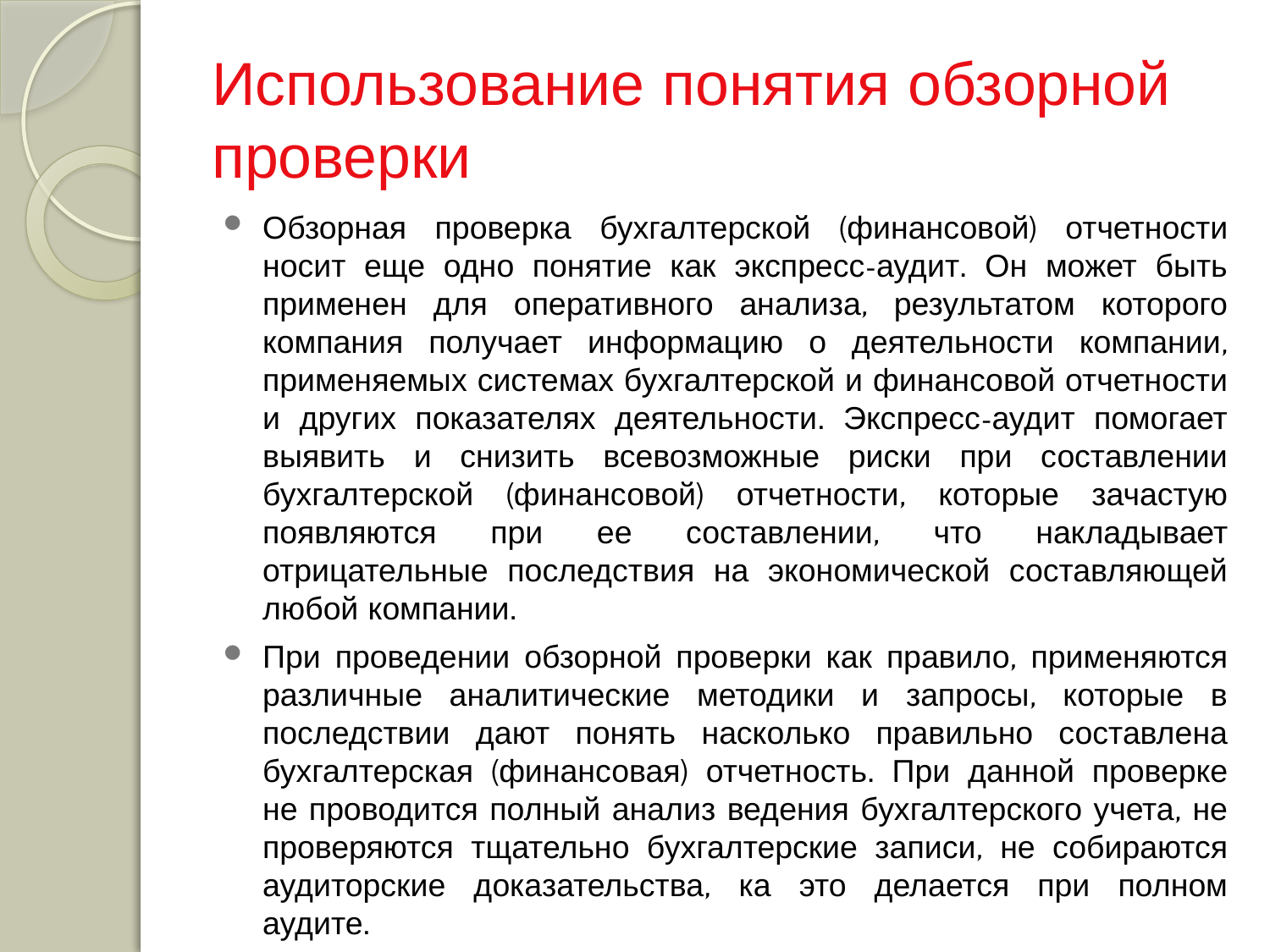

# Использование понятия обзорной проверки
Обзорная проверка бухгалтерской (финансовой) отчетности носит еще одно понятие как экспресс-аудит. Он может быть применен для оперативного анализа, результатом которого компания получает информацию о деятельности компании, применяемых системах бухгалтерской и финансовой отчетности и других показателях деятельности. Экспресс-аудит помогает выявить и снизить всевозможные риски при составлении бухгалтерской (финансовой) отчетности, которые зачастую появляются при ее составлении, что накладывает отрицательные последствия на экономической составляющей любой компании.
При проведении обзорной проверки как правило, применяются различные аналитические методики и запросы, которые в последствии дают понять насколько правильно составлена бухгалтерская (финансовая) отчетность. При данной проверке не проводится полный анализ ведения бухгалтерского учета, не проверяются тщательно бухгалтерские записи, не собираются аудиторские доказательства, ка это делается при полном аудите.